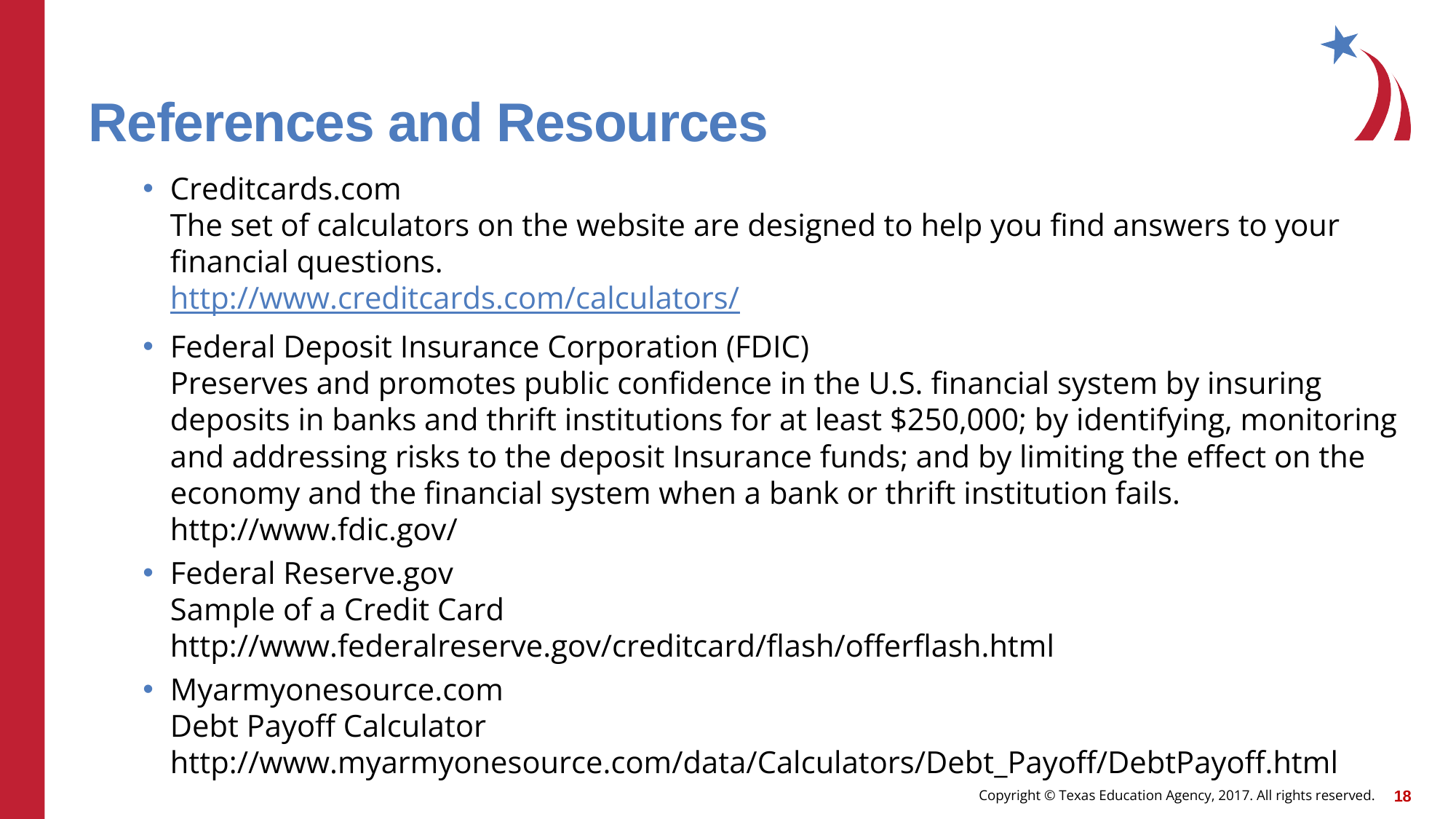

# References and Resources
Creditcards.com 
The set of calculators on the website are designed to help you find answers to your financial questions.
http://www.creditcards.com/calculators/
Federal Deposit Insurance Corporation (FDIC)
Preserves and promotes public confidence in the U.S. financial system by insuring deposits in banks and thrift institutions for at least $250,000; by identifying, monitoring and addressing risks to the deposit Insurance funds; and by limiting the effect on the economy and the financial system when a bank or thrift institution fails.
http://www.fdic.gov/
Federal Reserve.gov
Sample of a Credit Card
http://www.federalreserve.gov/creditcard/flash/offerflash.html
Myarmyonesource.com
Debt Payoff Calculator
http://www.myarmyonesource.com/data/Calculators/Debt_Payoff/DebtPayoff.html